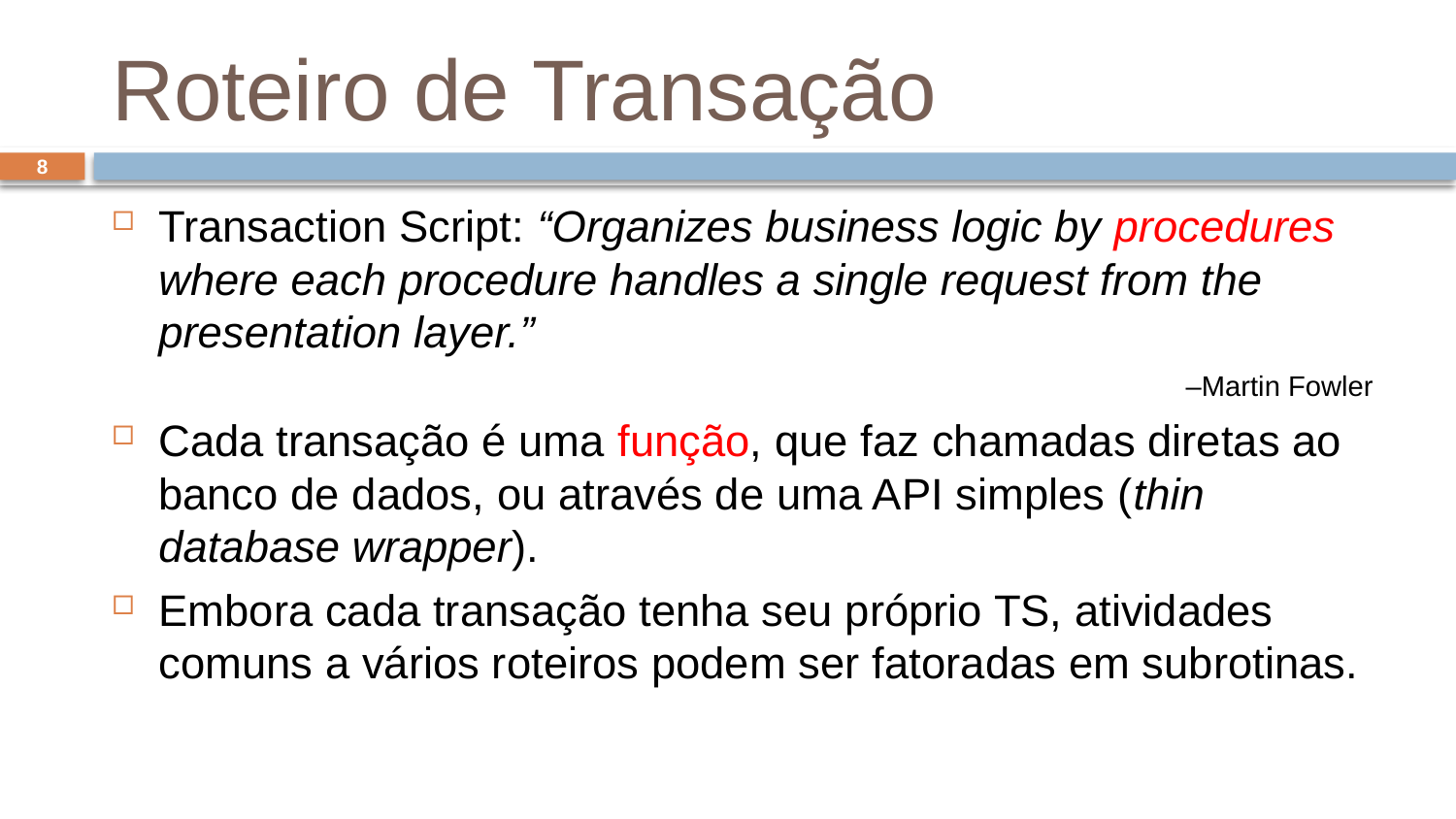

# Roteiro de Transação
8
Transaction Script: “Organizes business logic by procedures where each procedure handles a single request from the presentation layer.”
–Martin Fowler
Cada transação é uma função, que faz chamadas diretas ao banco de dados, ou através de uma API simples (thin database wrapper).
Embora cada transação tenha seu próprio TS, atividades comuns a vários roteiros podem ser fatoradas em subrotinas.